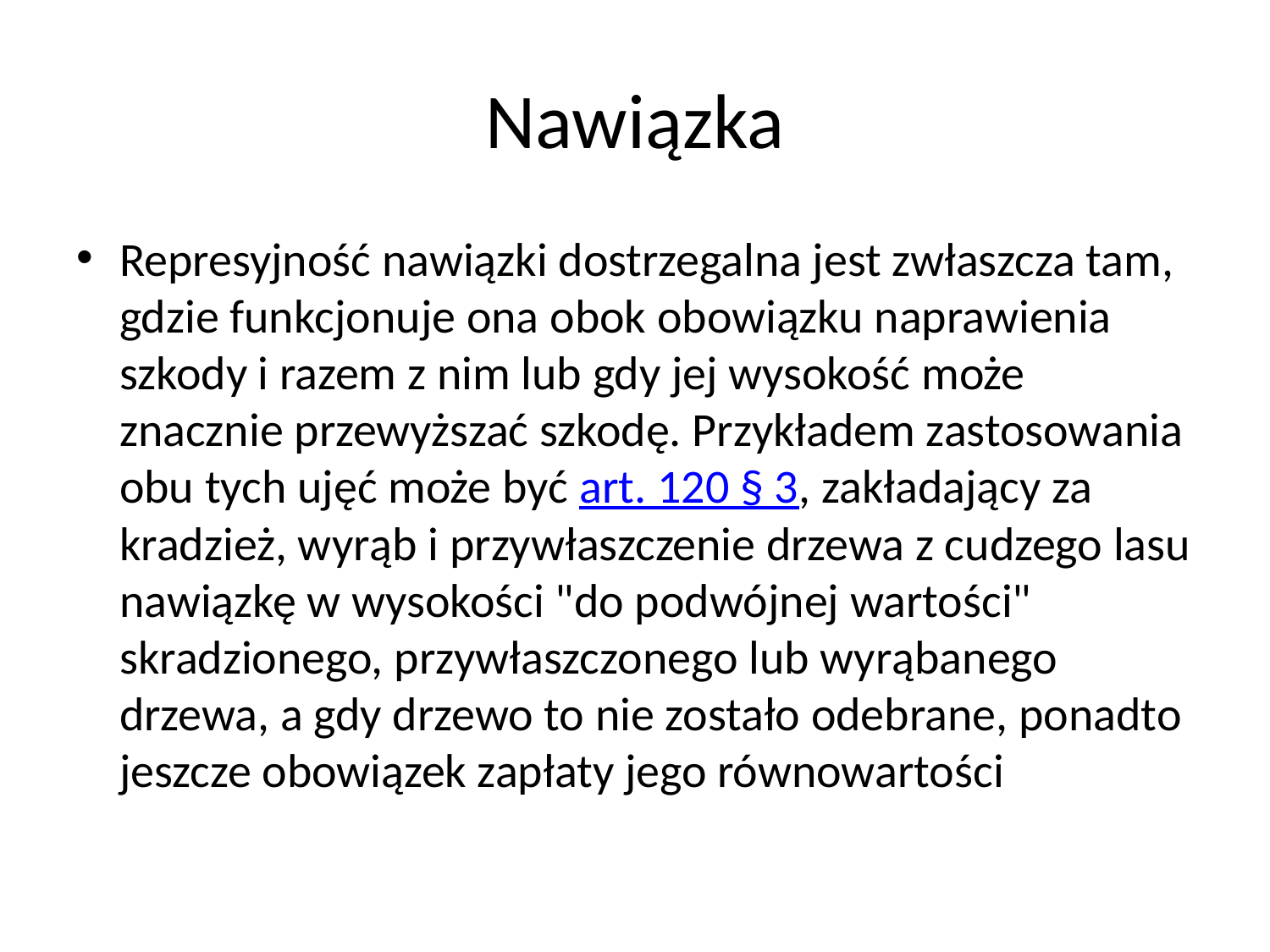

# Nawiązka
Represyjność nawiązki dostrzegalna jest zwłaszcza tam, gdzie funkcjonuje ona obok obowiązku naprawienia szkody i razem z nim lub gdy jej wysokość może znacznie przewyższać szkodę. Przykładem zastosowania obu tych ujęć może być art. 120 § 3, zakładający za kradzież, wyrąb i przywłaszczenie drzewa z cudzego lasu nawiązkę w wysokości "do podwójnej wartości" skradzionego, przywłaszczonego lub wyrąbanego drzewa, a gdy drzewo to nie zostało odebrane, ponadto jeszcze obowiązek zapłaty jego równowartości